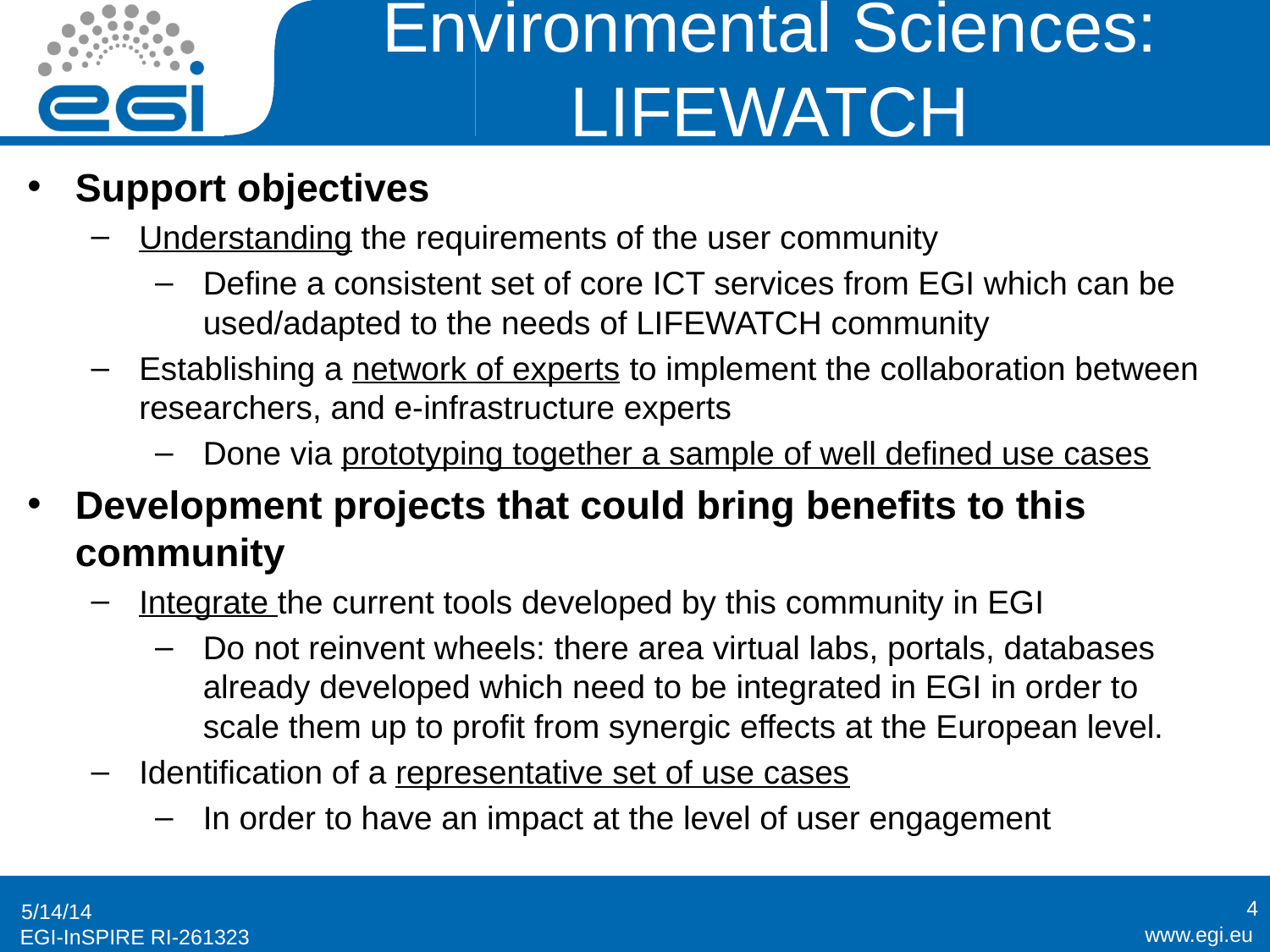

# Environmental Sciences: LIFEWATCH
Support objectives
Understanding the requirements of the user community
Define a consistent set of core ICT services from EGI which can be used/adapted to the needs of LIFEWATCH community
Establishing a network of experts to implement the collaboration between researchers, and e-infrastructure experts
Done via prototyping together a sample of well defined use cases
Development projects that could bring benefits to this community
Integrate the current tools developed by this community in EGI
Do not reinvent wheels: there area virtual labs, portals, databases already developed which need to be integrated in EGI in order to scale them up to profit from synergic effects at the European level.
Identification of a representative set of use cases
In order to have an impact at the level of user engagement

4
5/14/14